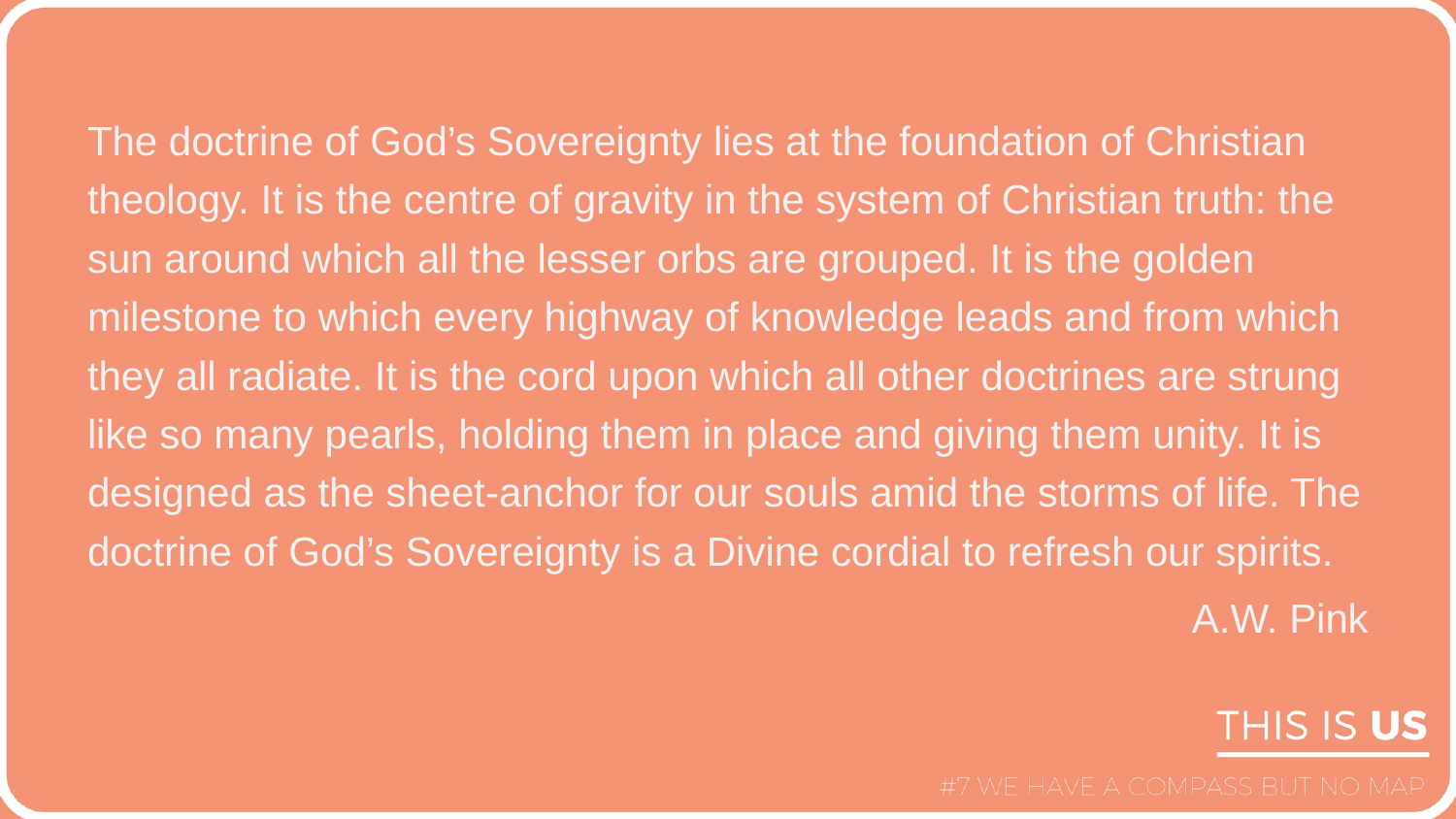

The doctrine of God’s Sovereignty lies at the foundation of Christian theology. It is the centre of gravity in the system of Christian truth: the sun around which all the lesser orbs are grouped. It is the golden milestone to which every highway of knowledge leads and from which they all radiate. It is the cord upon which all other doctrines are strung like so many pearls, holding them in place and giving them unity. It is designed as the sheet-anchor for our souls amid the storms of life. The doctrine of God’s Sovereignty is a Divine cordial to refresh our spirits.
A.W. Pink